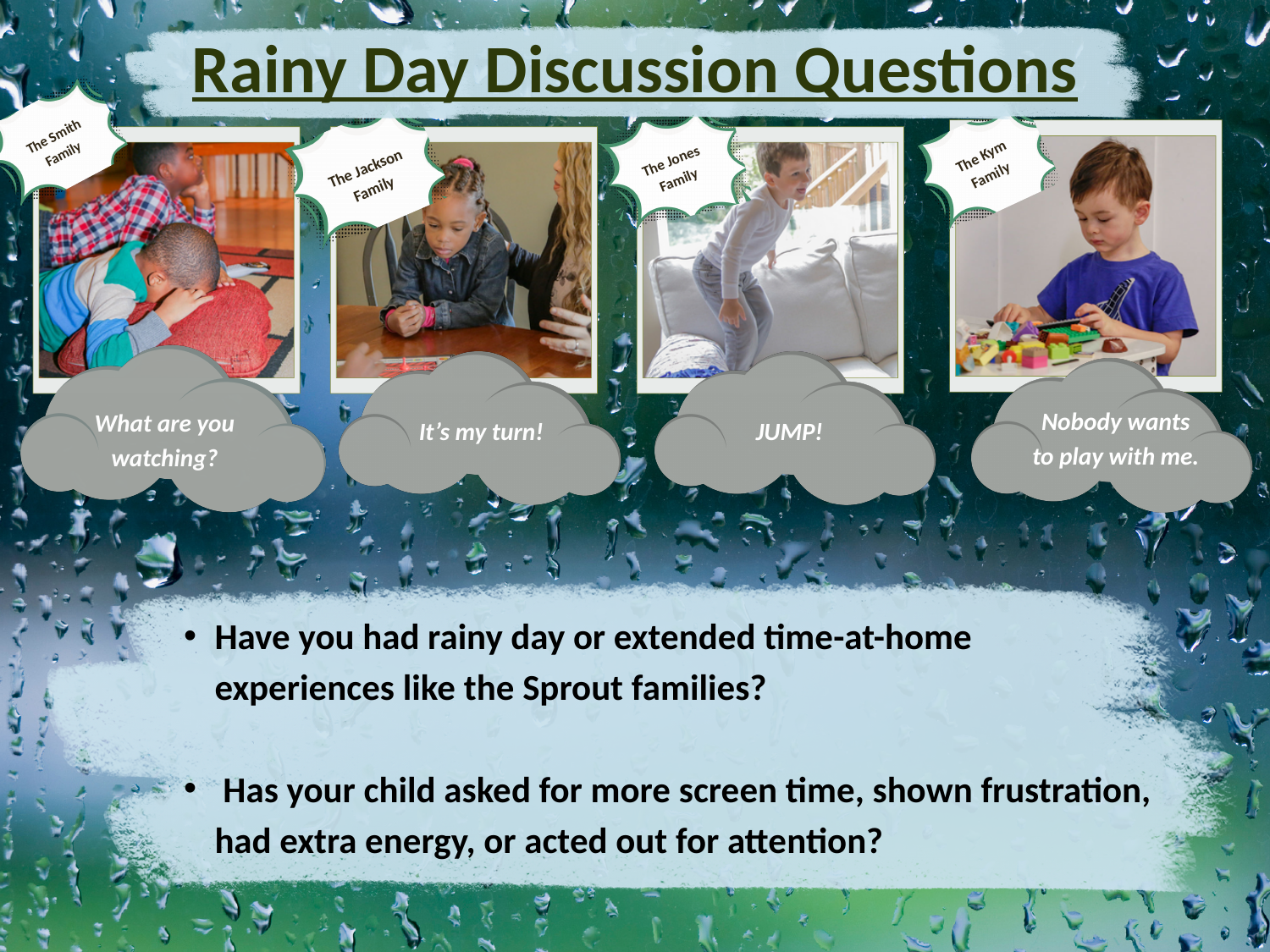

Rainy Day Discussion Questions

The Smith Family

The Kym Family
The Jones Family
The Jackson Family

Nobody wants to play with me.
What are you watching?
It’s my turn!
JUMP!

Have you had rainy day or extended time-at-home experiences like the Sprout families?

 Has your child asked for more screen time, shown frustration, had extra energy, or acted out for attention?